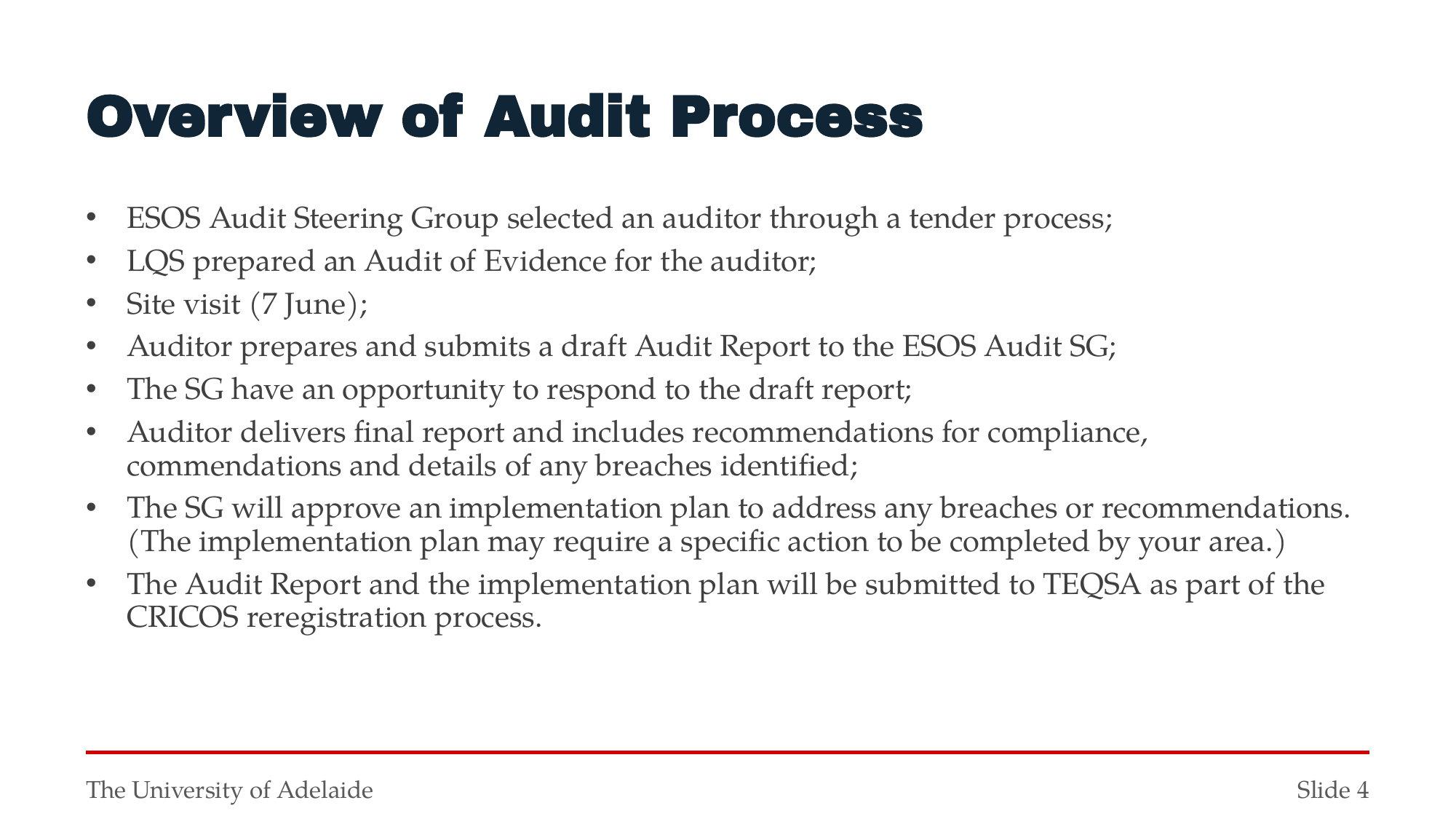

# Overview of Audit Process
ESOS Audit Steering Group selected an auditor through a tender process;
LQS prepared an Audit of Evidence for the auditor;
Site visit (7 June);
Auditor prepares and submits a draft Audit Report to the ESOS Audit SG;
The SG have an opportunity to respond to the draft report;
Auditor delivers final report and includes recommendations for compliance, commendations and details of any breaches identified;
The SG will approve an implementation plan to address any breaches or recommendations. (The implementation plan may require a specific action to be completed by your area.)
The Audit Report and the implementation plan will be submitted to TEQSA as part of the CRICOS reregistration process.

The University of Adelaide
Slide 4